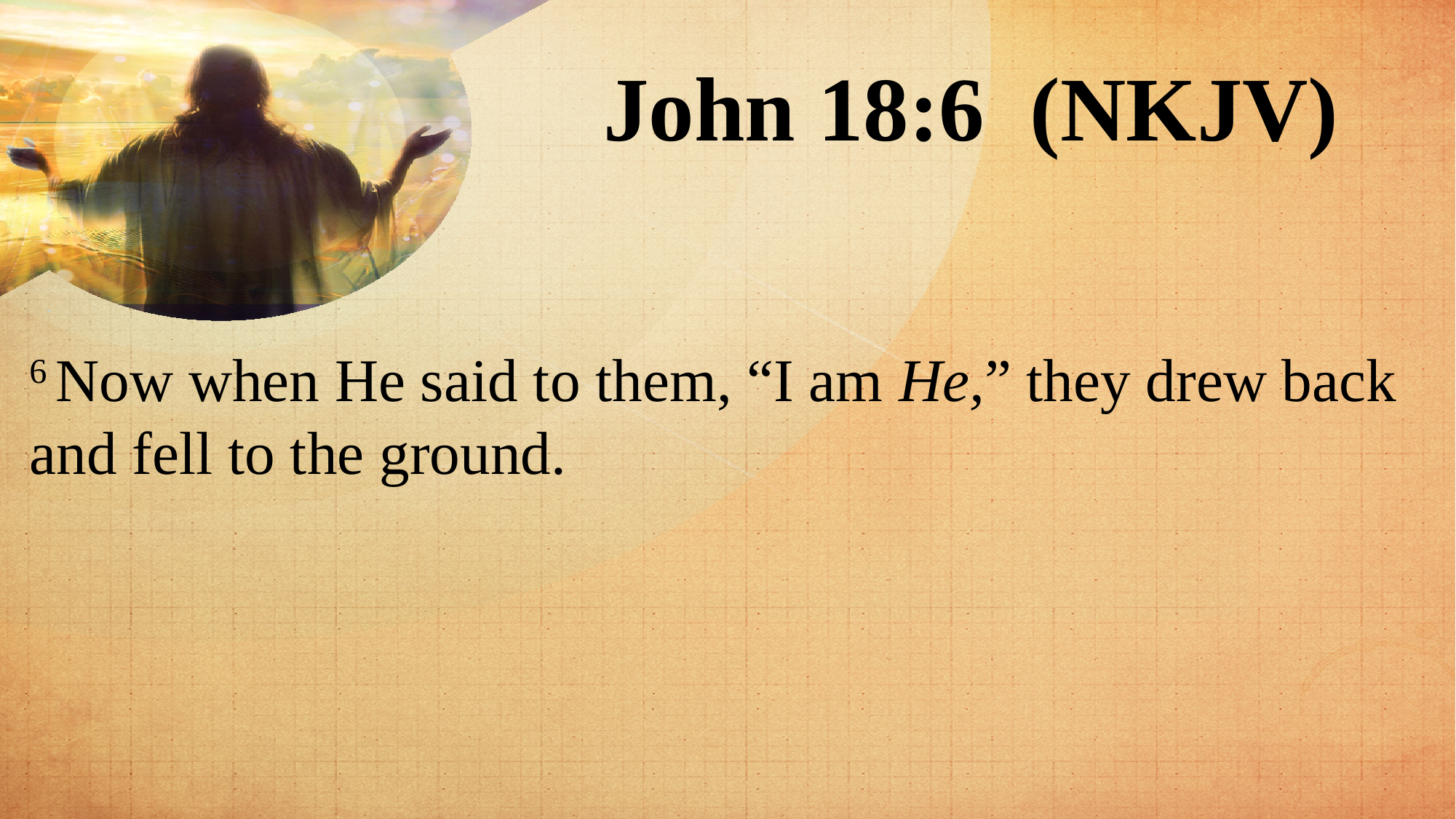

John 18:6  (NKJV)
6 Now when He said to them, “I am He,” they drew back and fell to the ground.